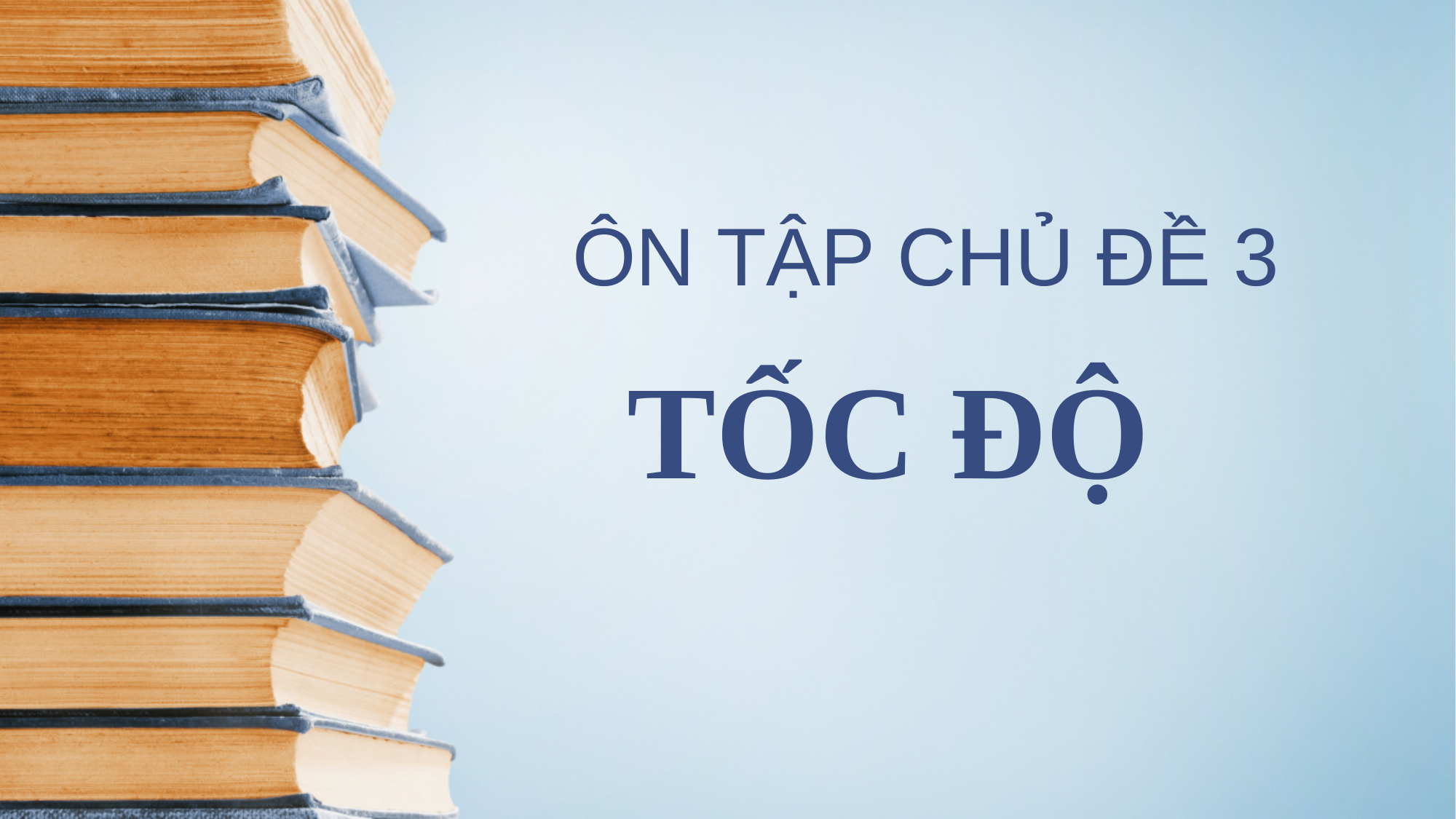

ÔN TẬP CHỦ ĐỀ 3
# TỐC ĐỘ